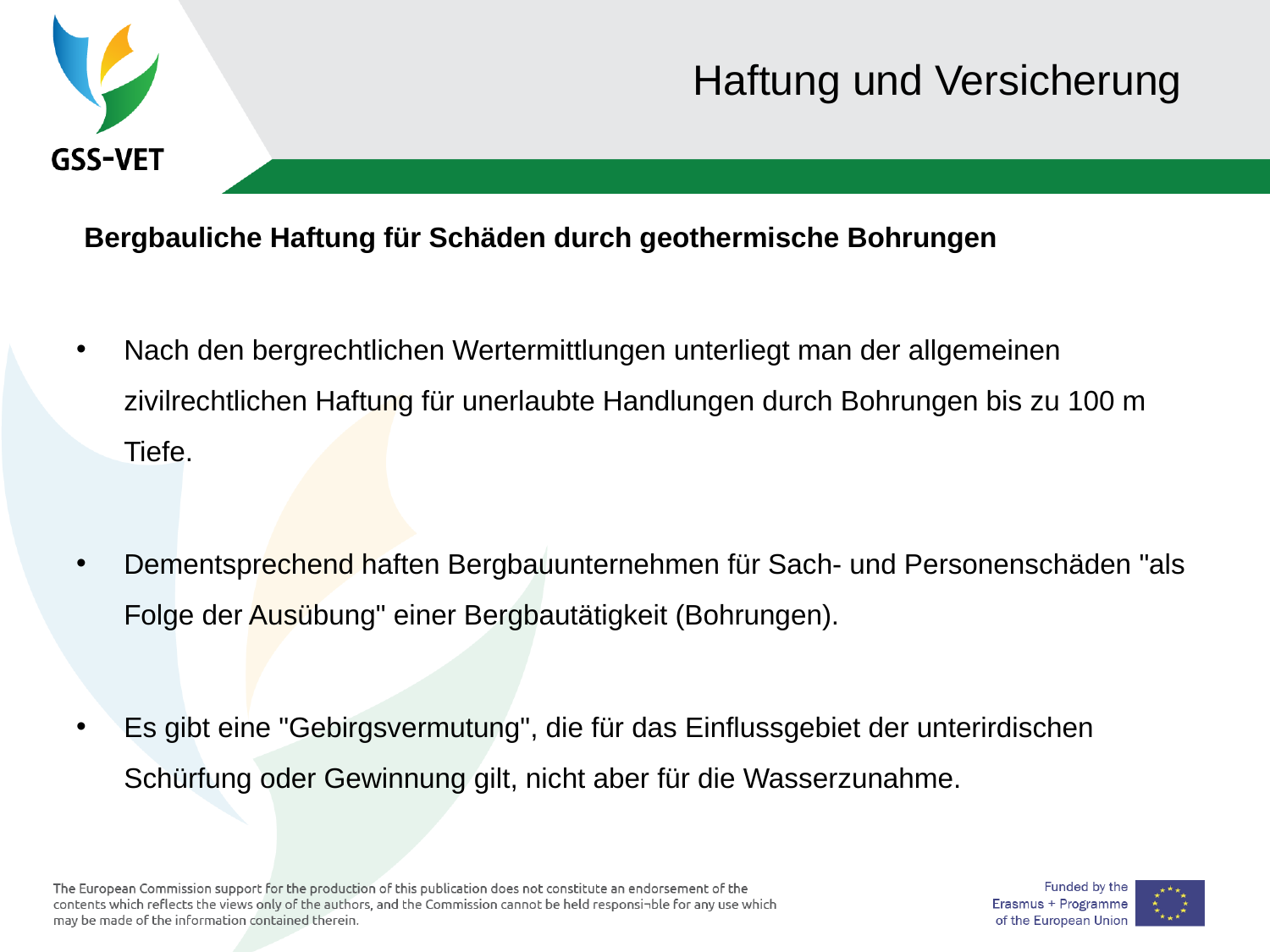

# Haftung und Versicherung
 Bergbauliche Haftung für Schäden durch geothermische Bohrungen

Nach den bergrechtlichen Wertermittlungen unterliegt man der allgemeinen zivilrechtlichen Haftung für unerlaubte Handlungen durch Bohrungen bis zu 100 m Tiefe.

Dementsprechend haften Bergbauunternehmen für Sach- und Personenschäden "als Folge der Ausübung" einer Bergbautätigkeit (Bohrungen).

Es gibt eine "Gebirgsvermutung", die für das Einflussgebiet der unterirdischen Schürfung oder Gewinnung gilt, nicht aber für die Wasserzunahme.